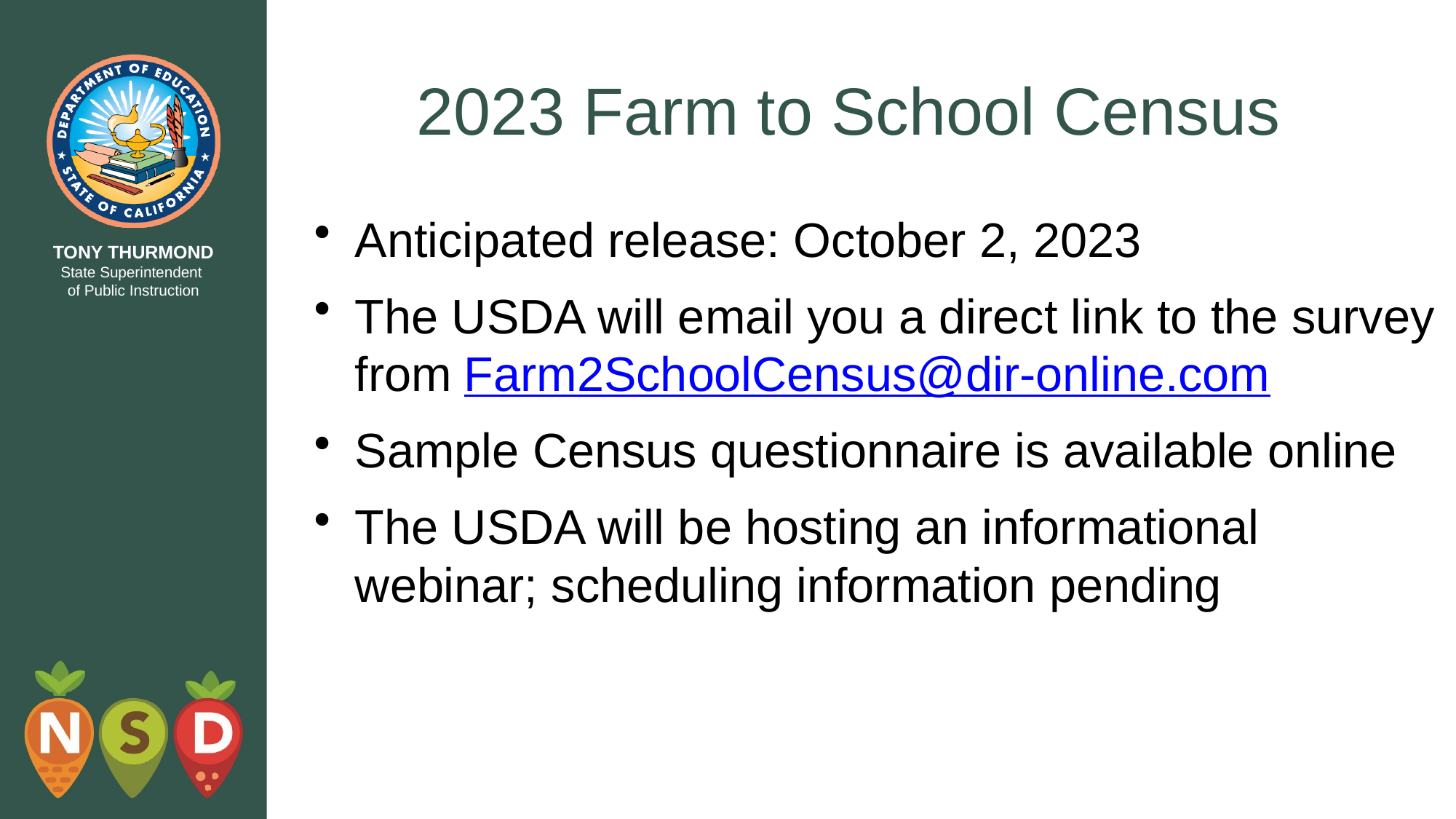

# 2023 Farm to School Census
Anticipated release: October 2, 2023
The USDA will email you a direct link to the survey from Farm2SchoolCensus@dir-online.com
Sample Census questionnaire is available online
The USDA will be hosting an informational webinar; scheduling information pending